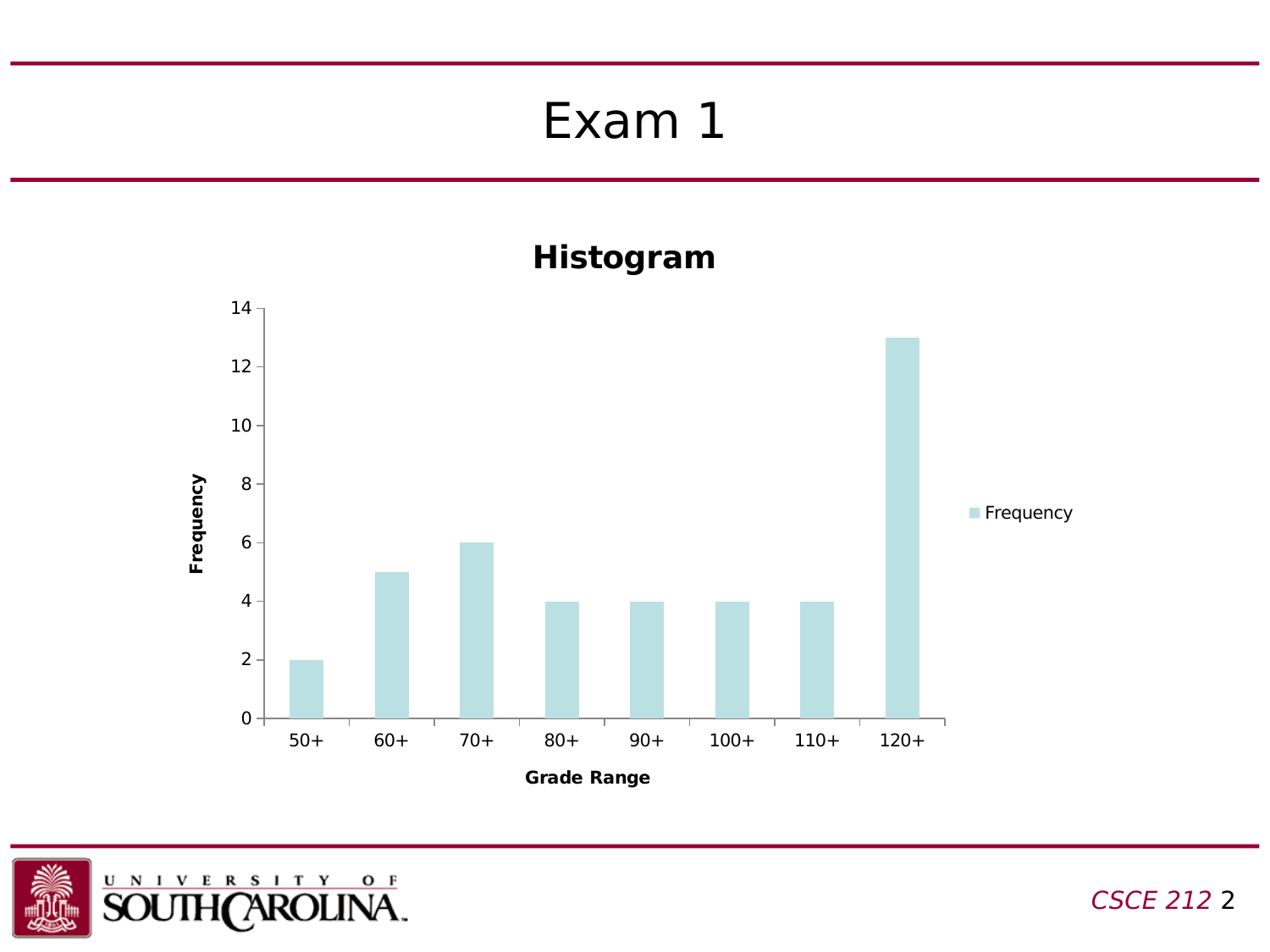

# Exam 1

### Chart: Histogram

| Category |  |
|---|---|
| 50+ | 2.0 |
| 60+ | 5.0 |
| 70+ | 6.0 |
| 80+ | 4.0 |
| 90+ | 4.0 |
| 100+ | 4.0 |
| 110+ | 4.0 |
| 120+ | 13.0 |
CSCE 212 2